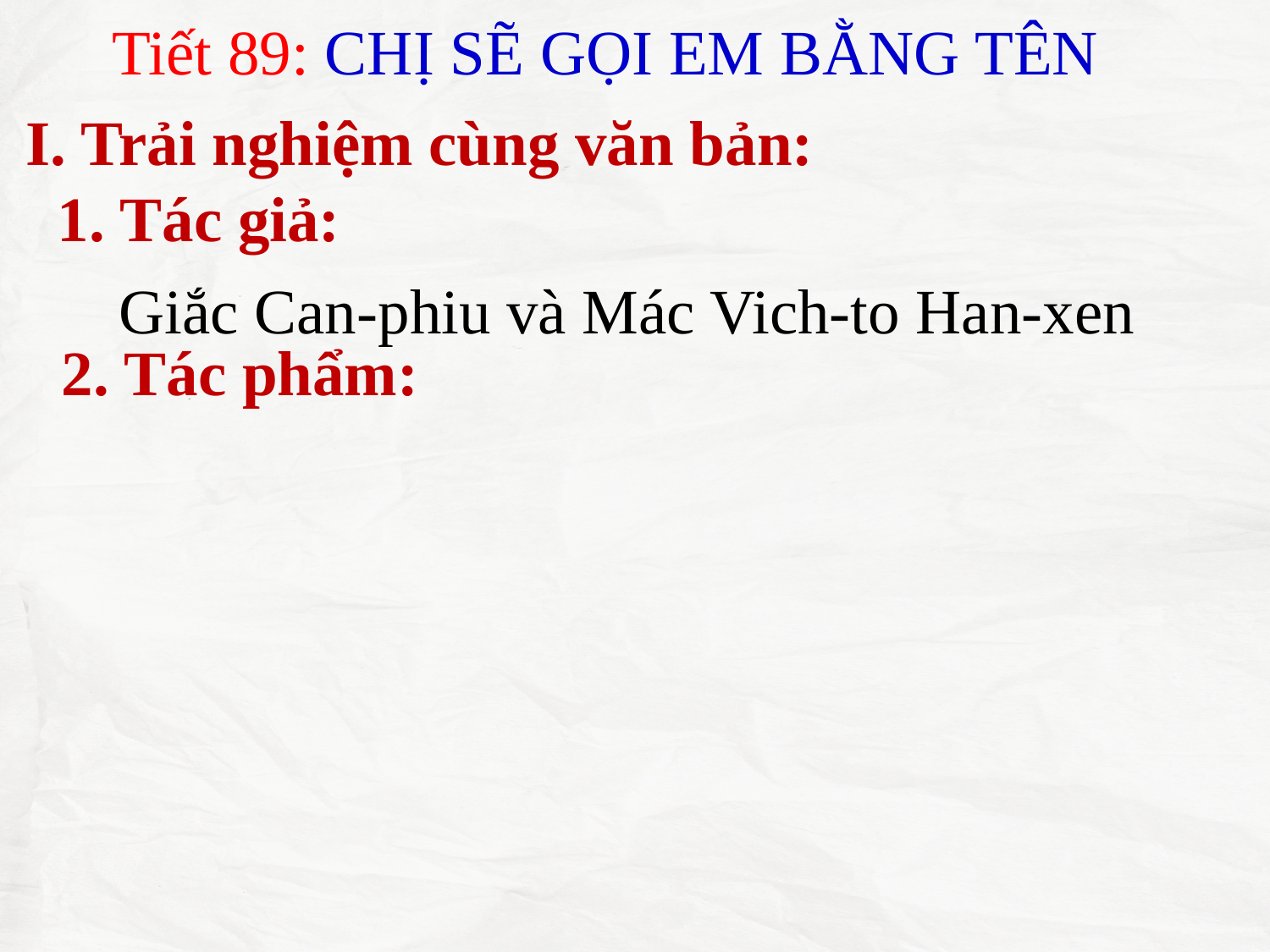

Tiết 89: CHỊ SẼ GỌI EM BẰNG TÊN
I. Trải nghiệm cùng văn bản:
1. Tác giả:
 Giắc Can-phiu và Mác Vich-to Han-xen
2. Tác phẩm: